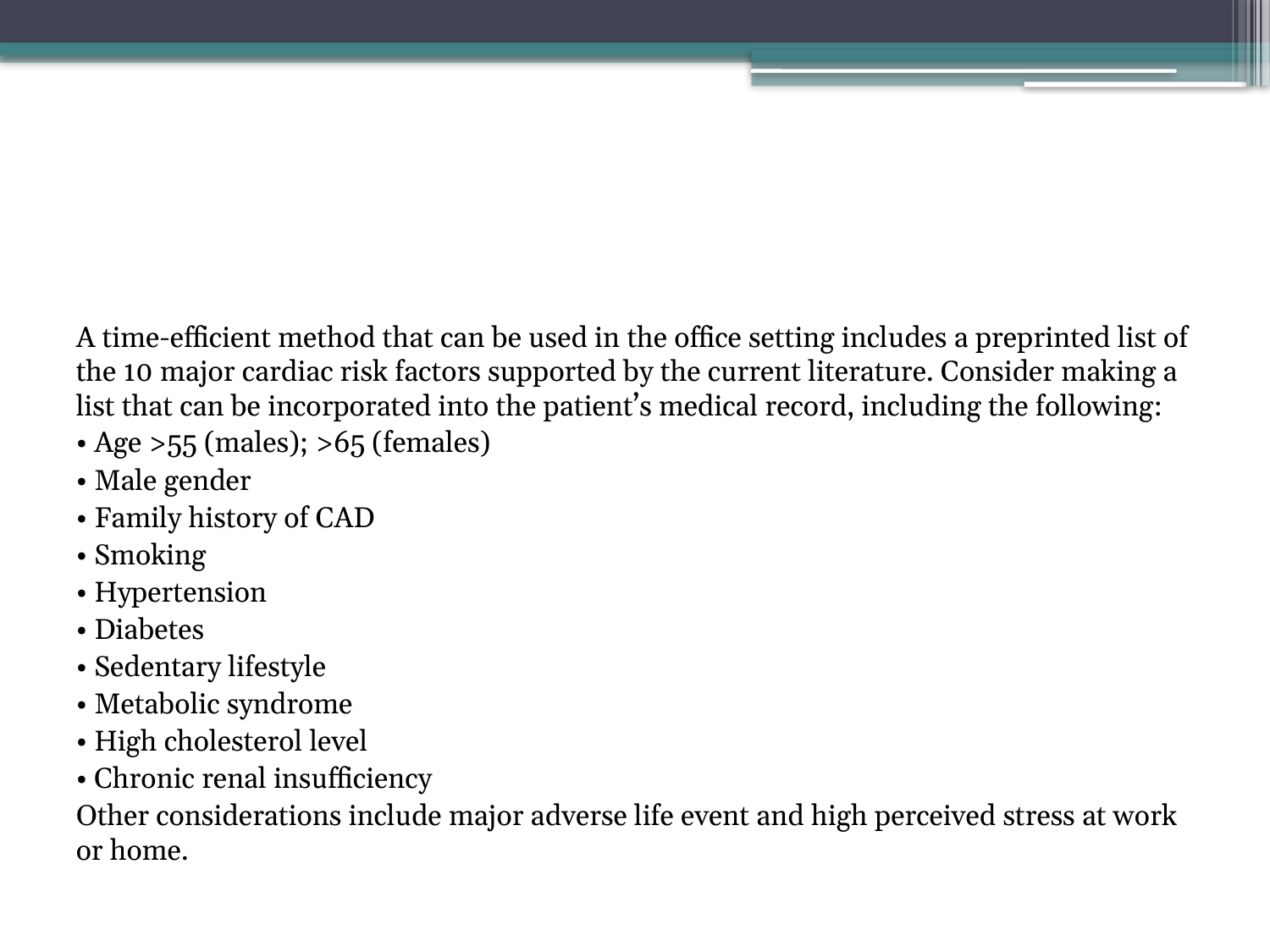

#
A time-efficient method that can be used in the office setting includes a preprinted list of the 10 major cardiac risk factors supported by the current literature. Consider making a list that can be incorporated into the patient’s medical record, including the following:
• Age >55 (males); >65 (females)
• Male gender
• Family history of CAD
• Smoking
• Hypertension
• Diabetes
• Sedentary lifestyle
• Metabolic syndrome
• High cholesterol level
• Chronic renal insufficiency
Other considerations include major adverse life event and high perceived stress at work or home.